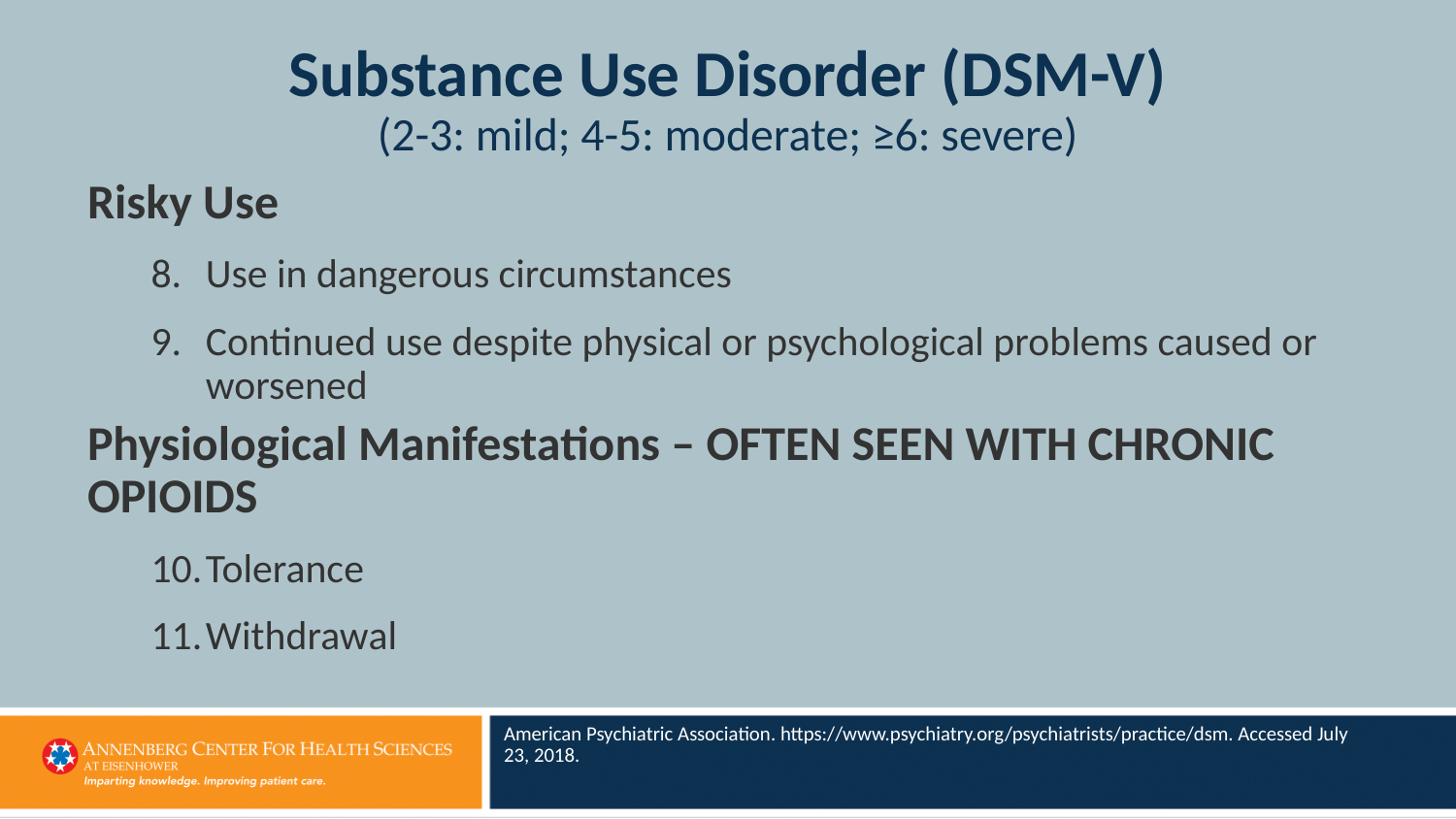

# Substance Use Disorder (DSM-V) (2-3: mild; 4-5: moderate; ≥6: severe)
Risky Use
Use in dangerous circumstances
Continued use despite physical or psychological problems caused or worsened
Physiological Manifestations – OFTEN SEEN WITH CHRONIC OPIOIDS
Tolerance
Withdrawal
American Psychiatric Association. https://www.psychiatry.org/psychiatrists/practice/dsm. Accessed July 23, 2018.